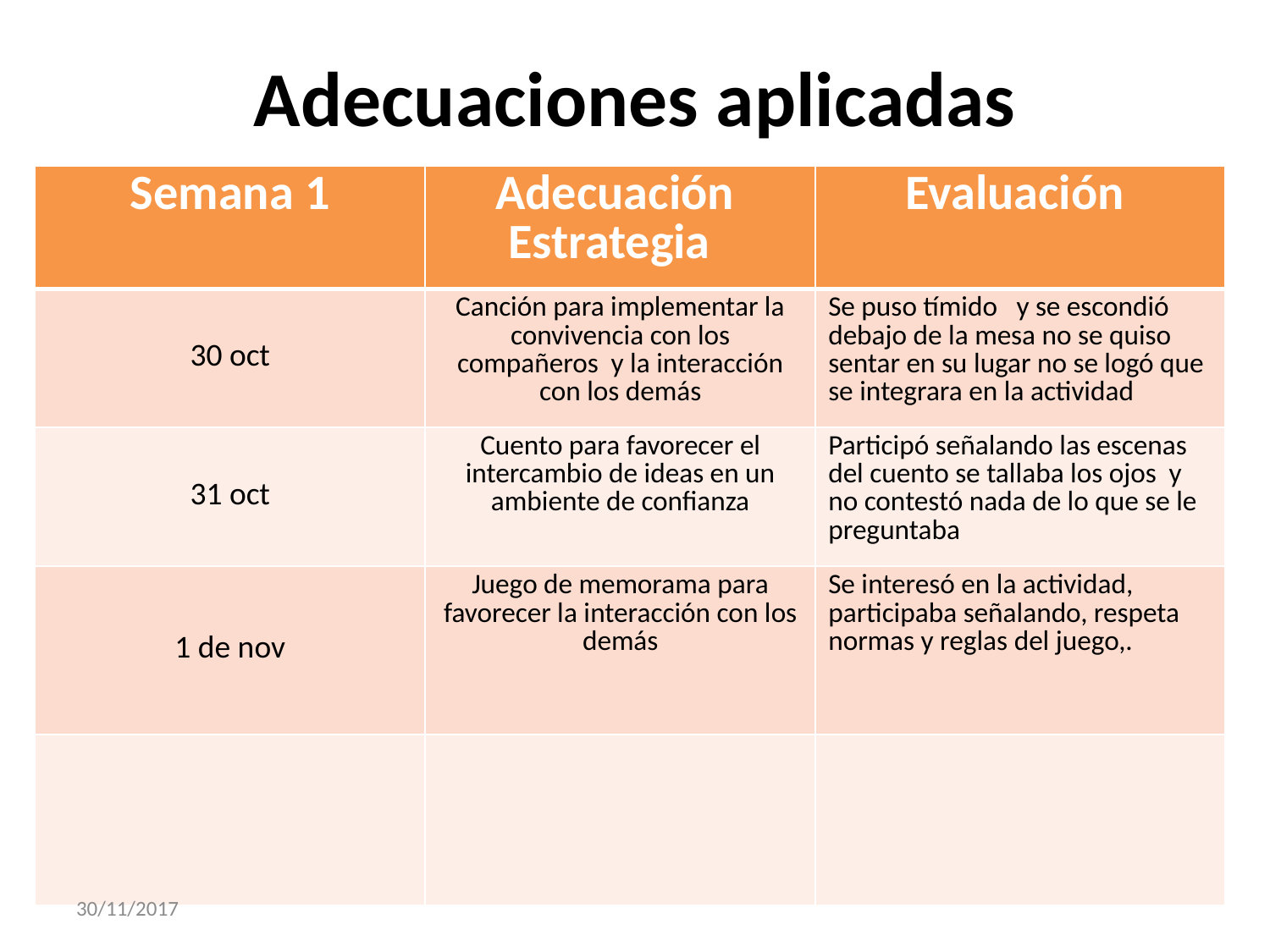

# Adecuaciones aplicadas
| Semana 1 | Adecuación Estrategia | Evaluación |
| --- | --- | --- |
| 30 oct | Canción para implementar la convivencia con los compañeros y la interacción con los demás | Se puso tímido y se escondió debajo de la mesa no se quiso sentar en su lugar no se logó que se integrara en la actividad |
| 31 oct | Cuento para favorecer el intercambio de ideas en un ambiente de confianza | Participó señalando las escenas del cuento se tallaba los ojos y no contestó nada de lo que se le preguntaba |
| 1 de nov | Juego de memorama para favorecer la interacción con los demás | Se interesó en la actividad, participaba señalando, respeta normas y reglas del juego,. |
|  |  |  |
30/11/2017